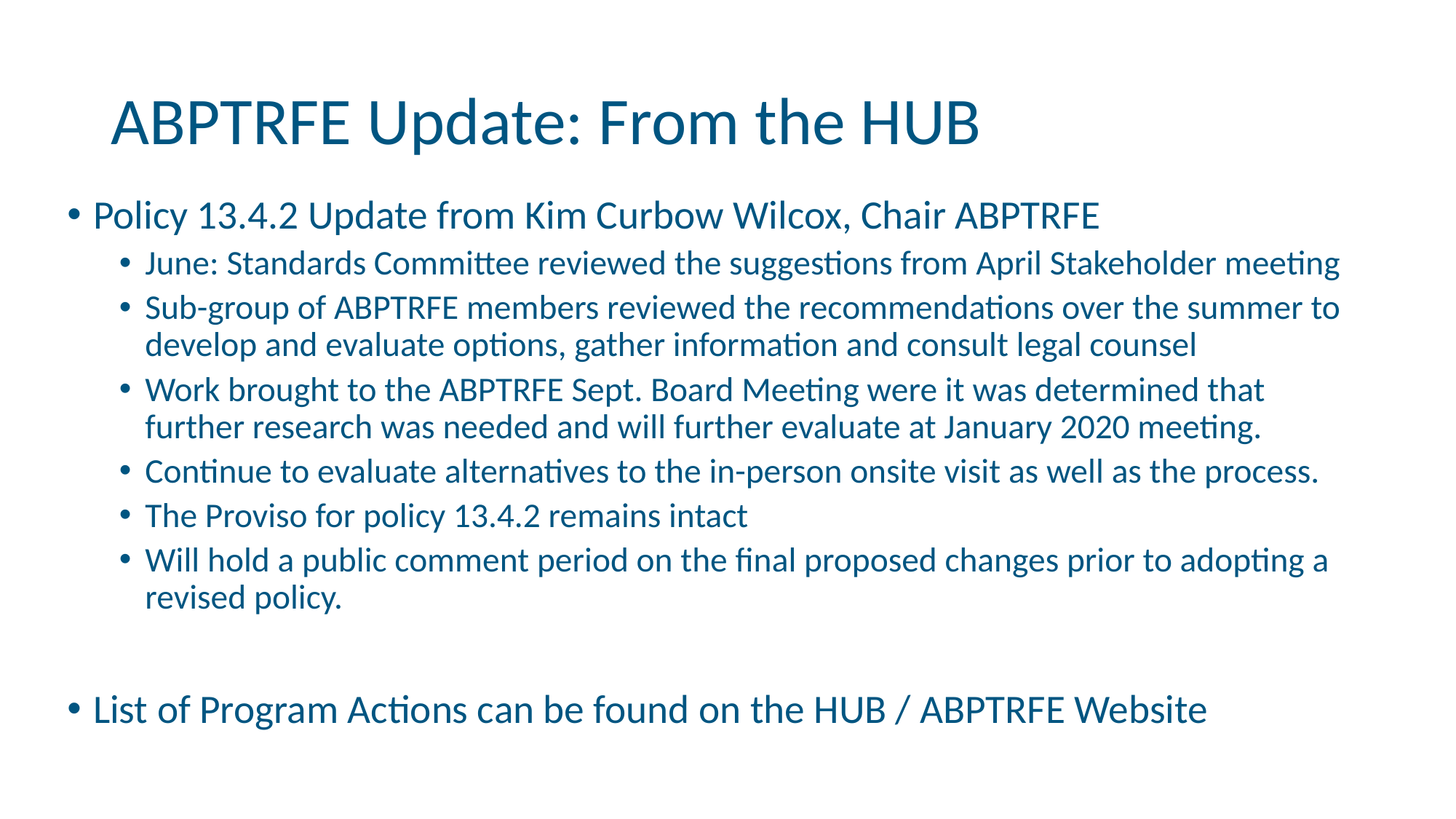

# ABPTRFE Update: From the HUB
Policy 13.4.2 Update from Kim Curbow Wilcox, Chair ABPTRFE
June: Standards Committee reviewed the suggestions from April Stakeholder meeting
Sub-group of ABPTRFE members reviewed the recommendations over the summer to develop and evaluate options, gather information and consult legal counsel
Work brought to the ABPTRFE Sept. Board Meeting were it was determined that further research was needed and will further evaluate at January 2020 meeting.
Continue to evaluate alternatives to the in-person onsite visit as well as the process.
The Proviso for policy 13.4.2 remains intact
Will hold a public comment period on the final proposed changes prior to adopting a revised policy.

List of Program Actions can be found on the HUB / ABPTRFE Website